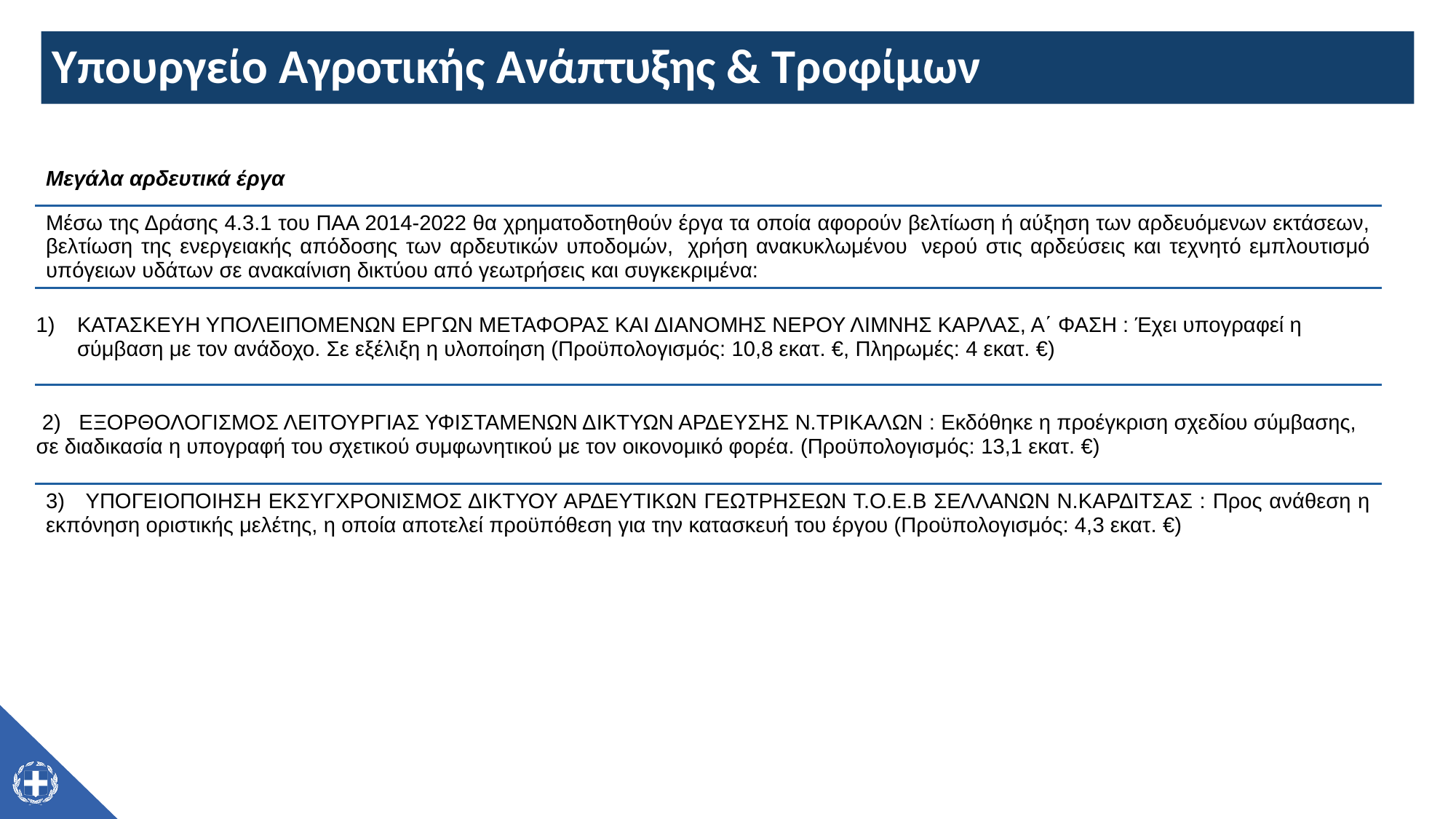

# Υπουργείο Αγροτικής Aνάπτυξης & Τροφίμων
| Μεγάλα αρδευτικά έργα |
| --- |
| Μέσω της Δράσης 4.3.1 του ΠΑΑ 2014-2022 θα χρηματοδοτηθούν έργα τα οποία αφορούν βελτίωση ή αύξηση των αρδευόμενων εκτάσεων, βελτίωση της ενεργειακής απόδοσης των αρδευτικών υποδομών,  χρήση ανακυκλωμένου  νερού στις αρδεύσεις και τεχνητό εμπλουτισμό υπόγειων υδάτων σε ανακαίνιση δικτύου από γεωτρήσεις και συγκεκριμένα: |
| ΚΑΤΑΣΚΕΥΗ ΥΠΟΛΕΙΠΟΜΕΝΩΝ ΕΡΓΩΝ ΜΕΤΑΦΟΡΑΣ ΚΑΙ ΔΙΑΝΟΜΗΣ ΝΕΡΟΥ ΛΙΜΝΗΣ ΚΑΡΛΑΣ, Α΄ ΦΑΣΗ : Έχει υπογραφεί η σύμβαση με τον ανάδοχο. Σε εξέλιξη η υλοποίηση (Προϋπολογισμός: 10,8 εκατ. €, Πληρωμές: 4 εκατ. €) |
| 2) ΕΞΟΡΘΟΛΟΓΙΣΜΟΣ ΛΕΙΤΟΥΡΓΙΑΣ ΥΦΙΣΤΑΜΕΝΩΝ ΔΙΚΤΥΩΝ ΑΡΔΕΥΣΗΣ Ν.ΤΡΙΚΑΛΩΝ : Εκδόθηκε η προέγκριση σχεδίου σύμβασης, σε διαδικασία η υπογραφή του σχετικού συμφωνητικού με τον οικονομικό φορέα. (Προϋπολογισμός: 13,1 εκατ. €) |
| 3) ΥΠΟΓΕΙΟΠΟΙΗΣΗ ΕΚΣΥΓΧΡΟΝΙΣΜΟΣ ΔΙΚΤΥΟΥ ΑΡΔΕΥΤΙΚΩΝ ΓΕΩΤΡΗΣΕΩΝ Τ.Ο.Ε.Β ΣΕΛΛΑΝΩΝ Ν.ΚΑΡΔΙΤΣΑΣ : Προς ανάθεση η εκπόνηση οριστικής μελέτης, η οποία αποτελεί προϋπόθεση για την κατασκευή του έργου (Προϋπολογισμός: 4,3 εκατ. €) |